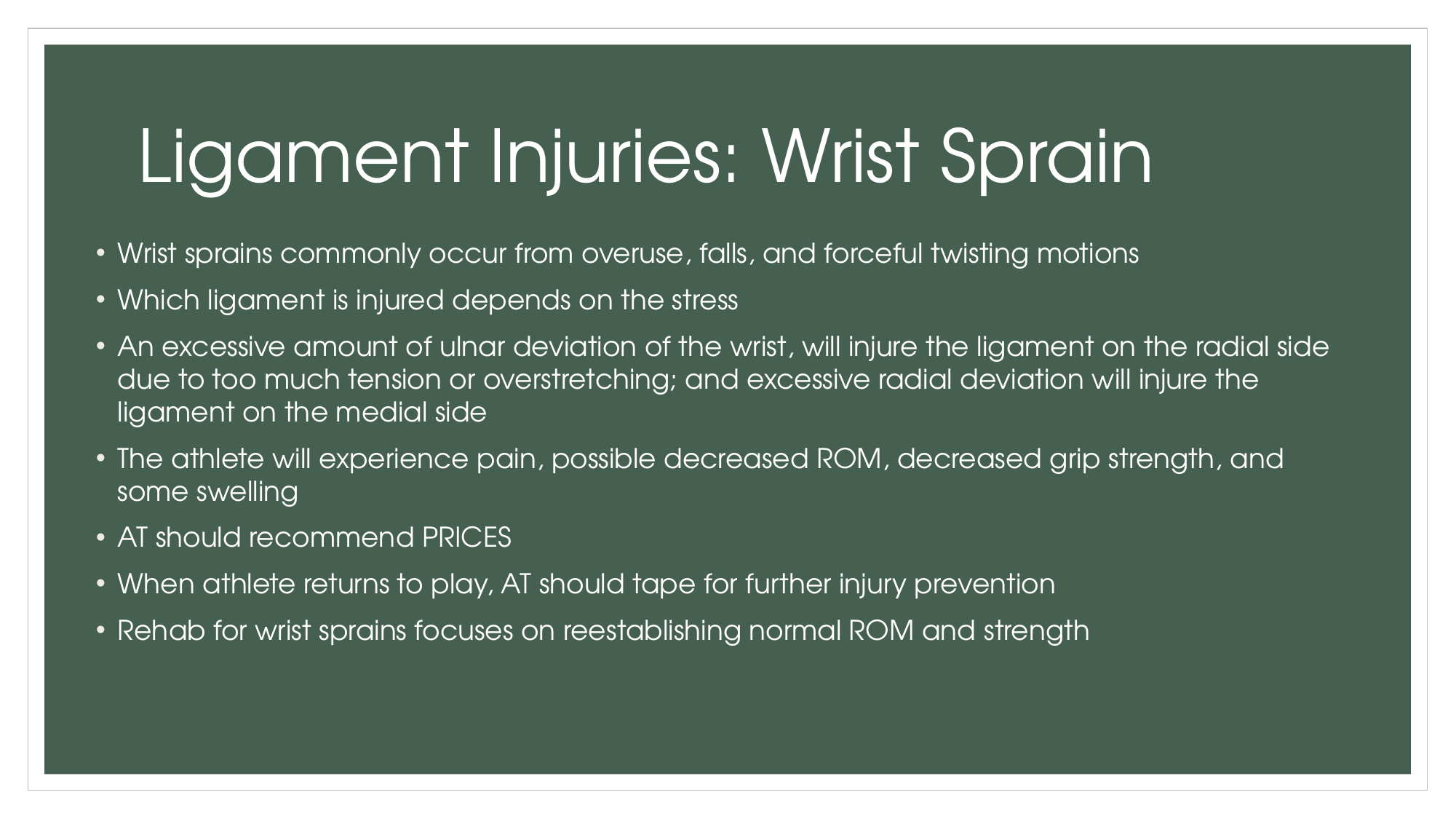

# Ligament Injuries: Wrist Sprain
Wrist sprains commonly occur from overuse, falls, and forceful twisting motions
Which ligament is injured depends on the stress
An excessive amount of ulnar deviation of the wrist, will injure the ligament on the radial side due to too much tension or overstretching; and excessive radial deviation will injure the ligament on the medial side
The athlete will experience pain, possible decreased ROM, decreased grip strength, and some swelling
AT should recommend PRICES
When athlete returns to play, AT should tape for further injury prevention
Rehab for wrist sprains focuses on reestablishing normal ROM and strength